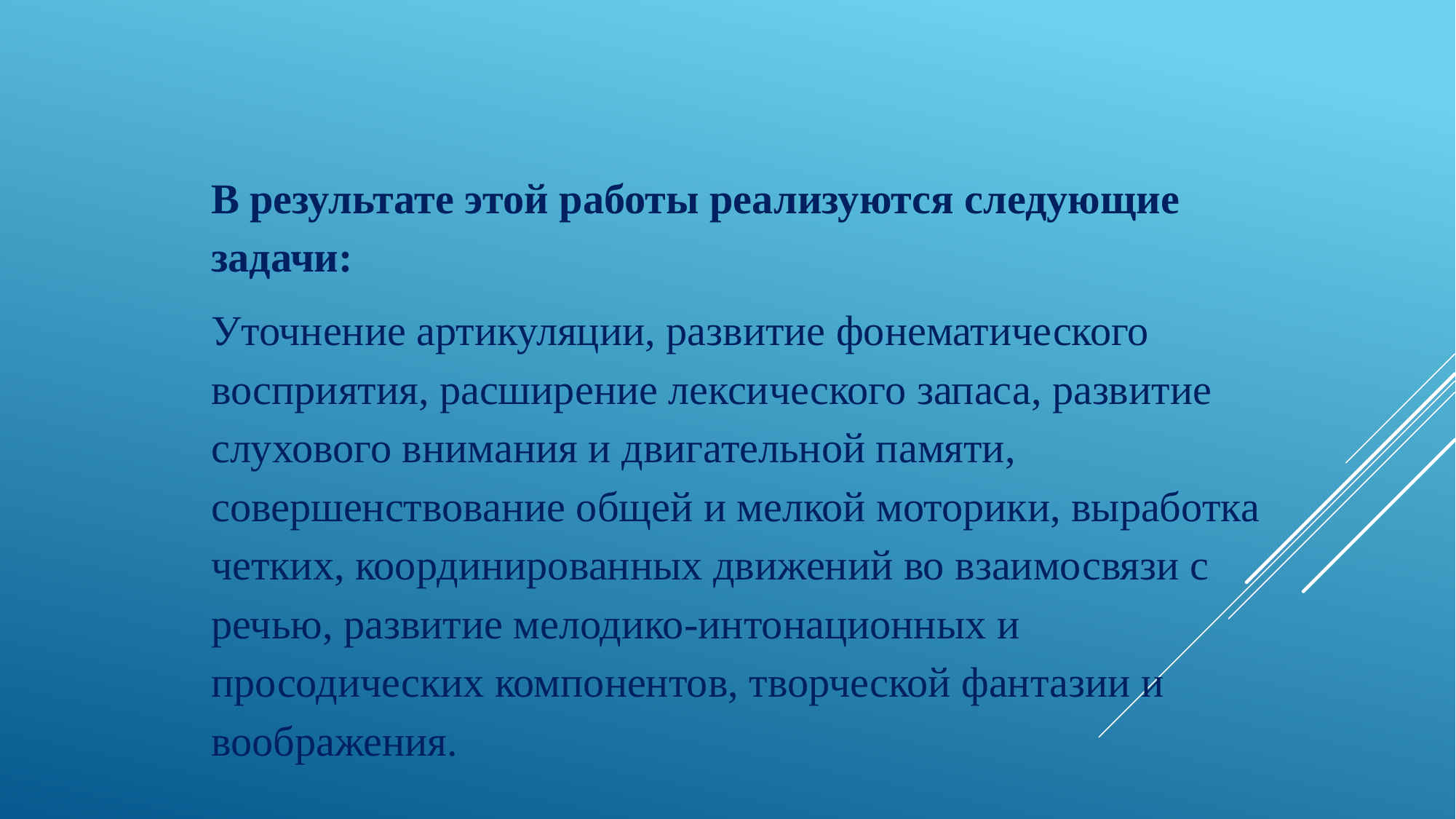

В результате этой работы реализуются следующие  задачи:
Уточнение артикуляции, развитие фонематического восприятия, расширение лексического запаса, развитие слухового внимания и двигательной памяти, совершенствование общей и мелкой моторики, выработка четких, координированных движений во взаимосвязи с речью, развитие мелодико-интонационных и просодических компонентов, творческой фантазии и воображения.